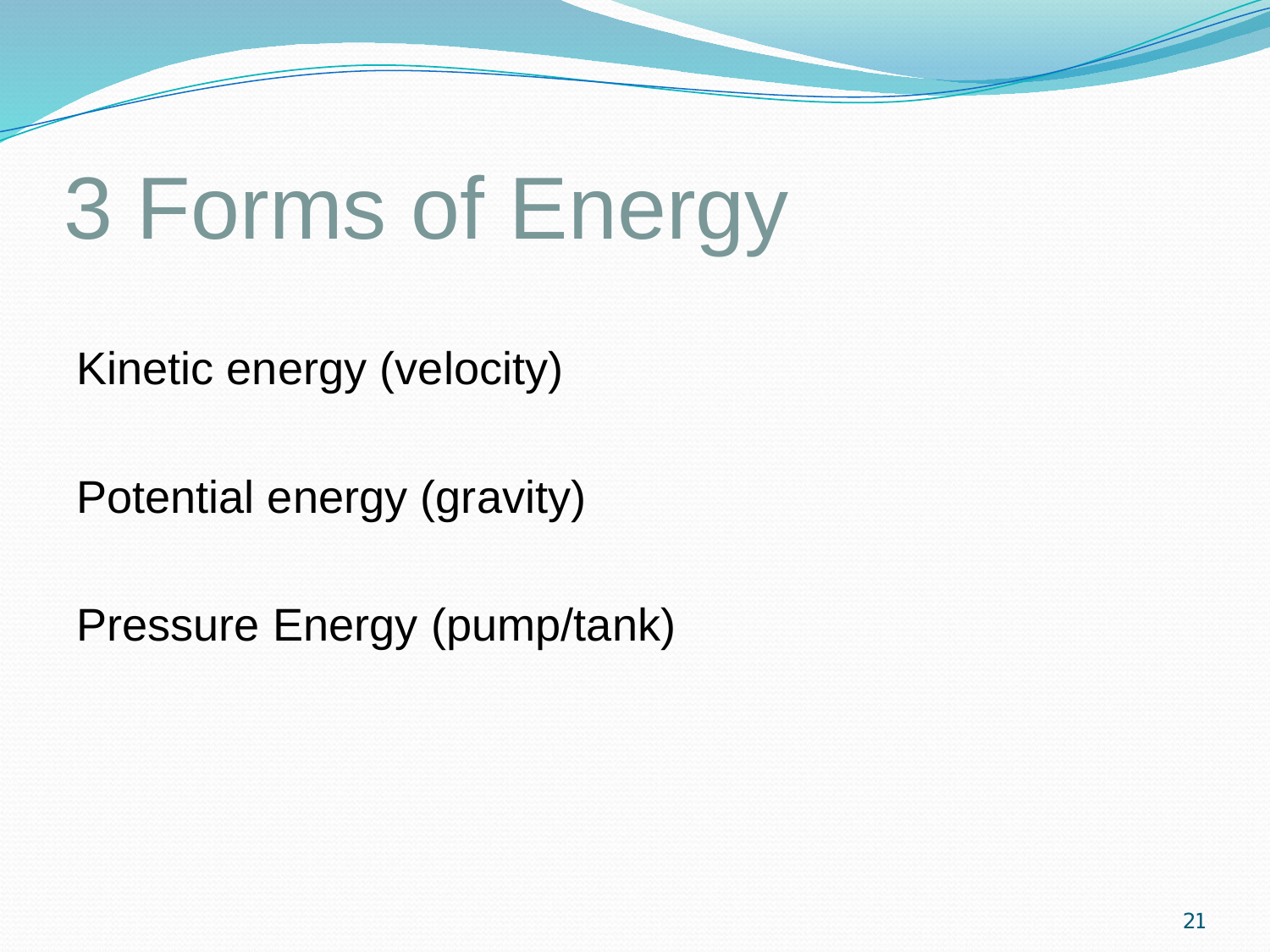

# 3 Forms of Energy

Kinetic energy (velocity)

Potential energy (gravity)

Pressure Energy (pump/tank)

21